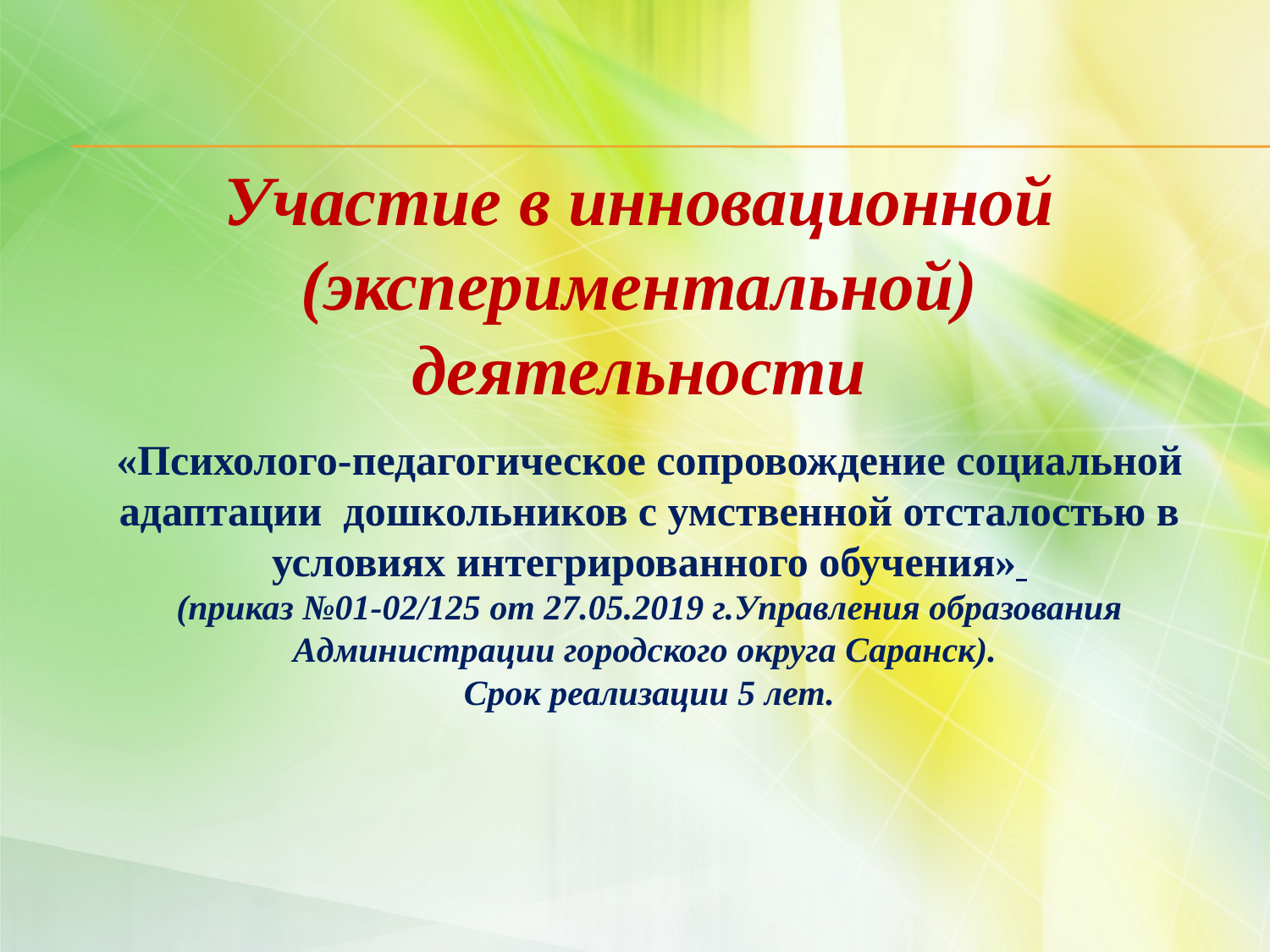

Участие в инновационной (экспериментальной) деятельности
«Психолого-педагогическое сопровождение социальной адаптации  дошкольников с умственной отсталостью в условиях интегрированного обучения»
(приказ №01-02/125 от 27.05.2019 г.Управления образования Администрации городского округа Саранск).
Срок реализации 5 лет.